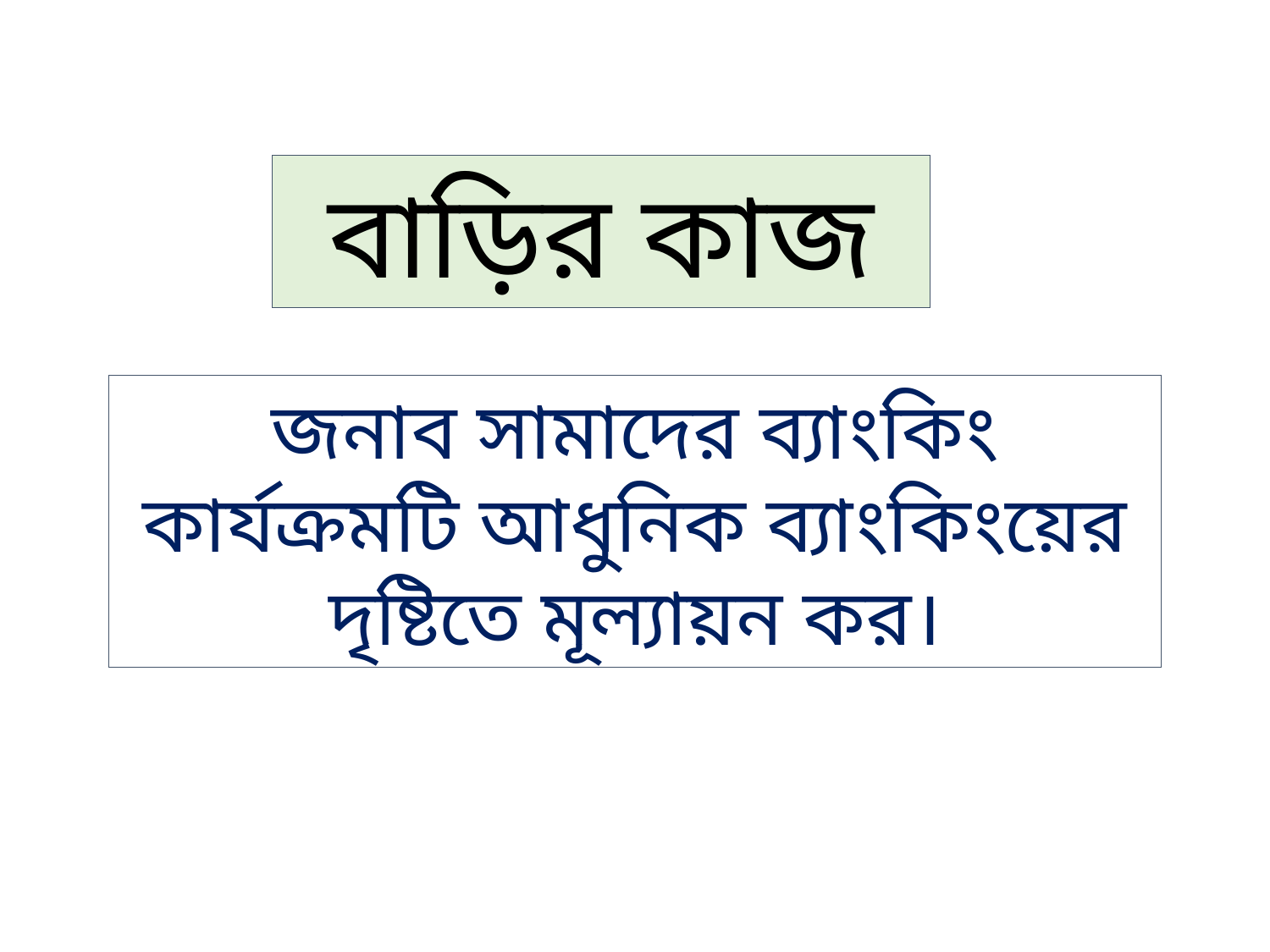

বাড়ির কাজ
জনাব সামাদের ব্যাংকিং কার্যক্রমটি আধুনিক ব্যাংকিংয়ের দৃষ্টিতে মূল্যায়ন কর।